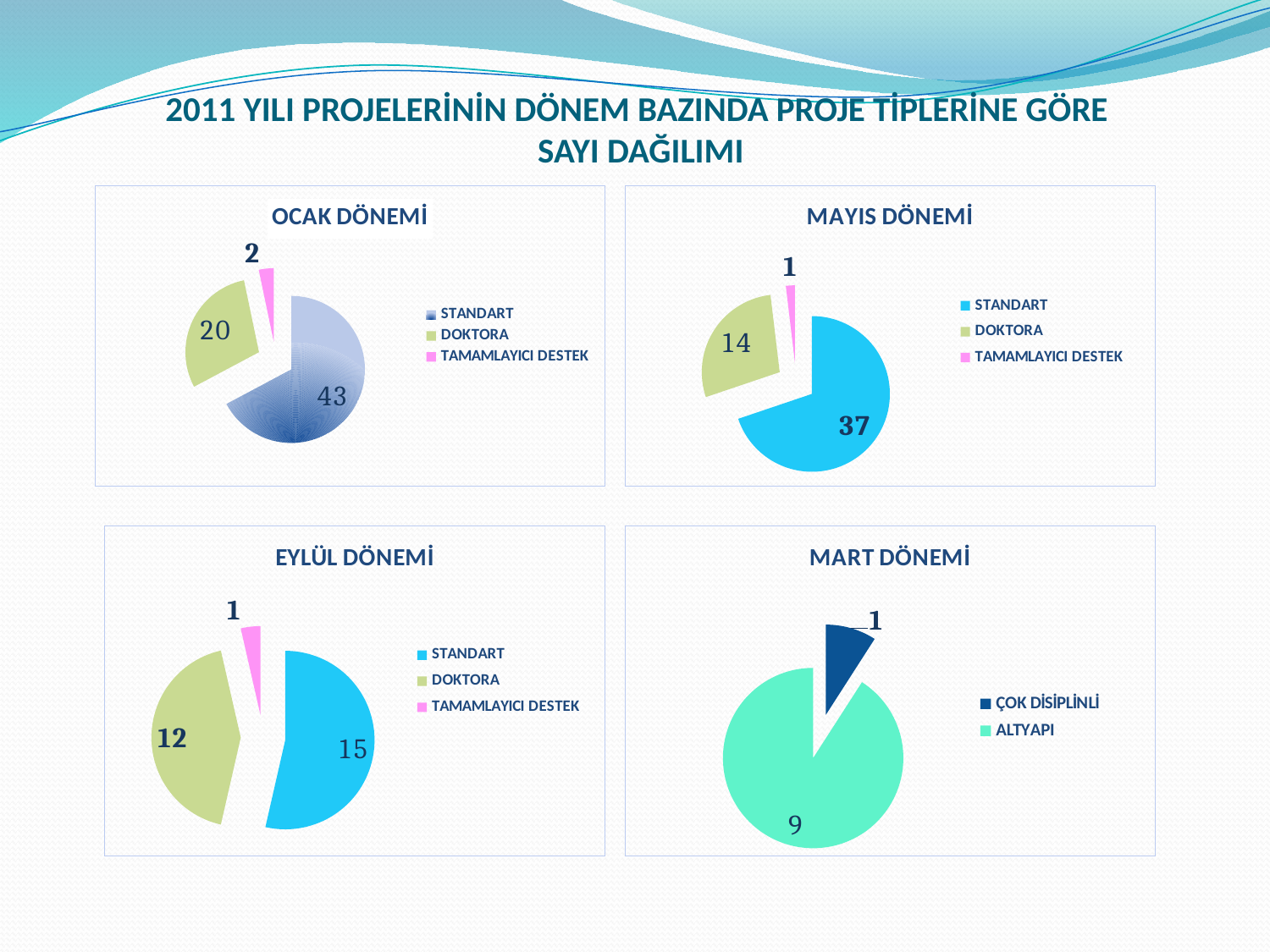

# 2011 YILI PROJELERİNİN DÖNEM BAZINDA PROJE TİPLERİNE GÖRE SAYI DAĞILIMI

### Chart: OCAK DÖNEMİ

| Category |  |
|---|---|
| STANDART | 41.0 |
| DOKTORA | 18.0 |
| TAMAMLAYICI DESTEK | 2.0 |

### Chart: MAYIS DÖNEMİ

| Category |  |
|---|---|
| STANDART | 37.0 |
| DOKTORA | 15.0 |
| TAMAMLAYICI DESTEK  | 1.0 |

### Chart: EYLÜL DÖNEMİ

| Category |  |
|---|---|
| STANDART | 15.0 |
| DOKTORA | 12.0 |
| TAMAMLAYICI DESTEK | 1.0 |

### Chart: MART DÖNEMİ

| Category |  |
|---|---|
| ÇOK DİSİPLİNLİ | 1.0 |
| ALTYAPI | 10.0 |